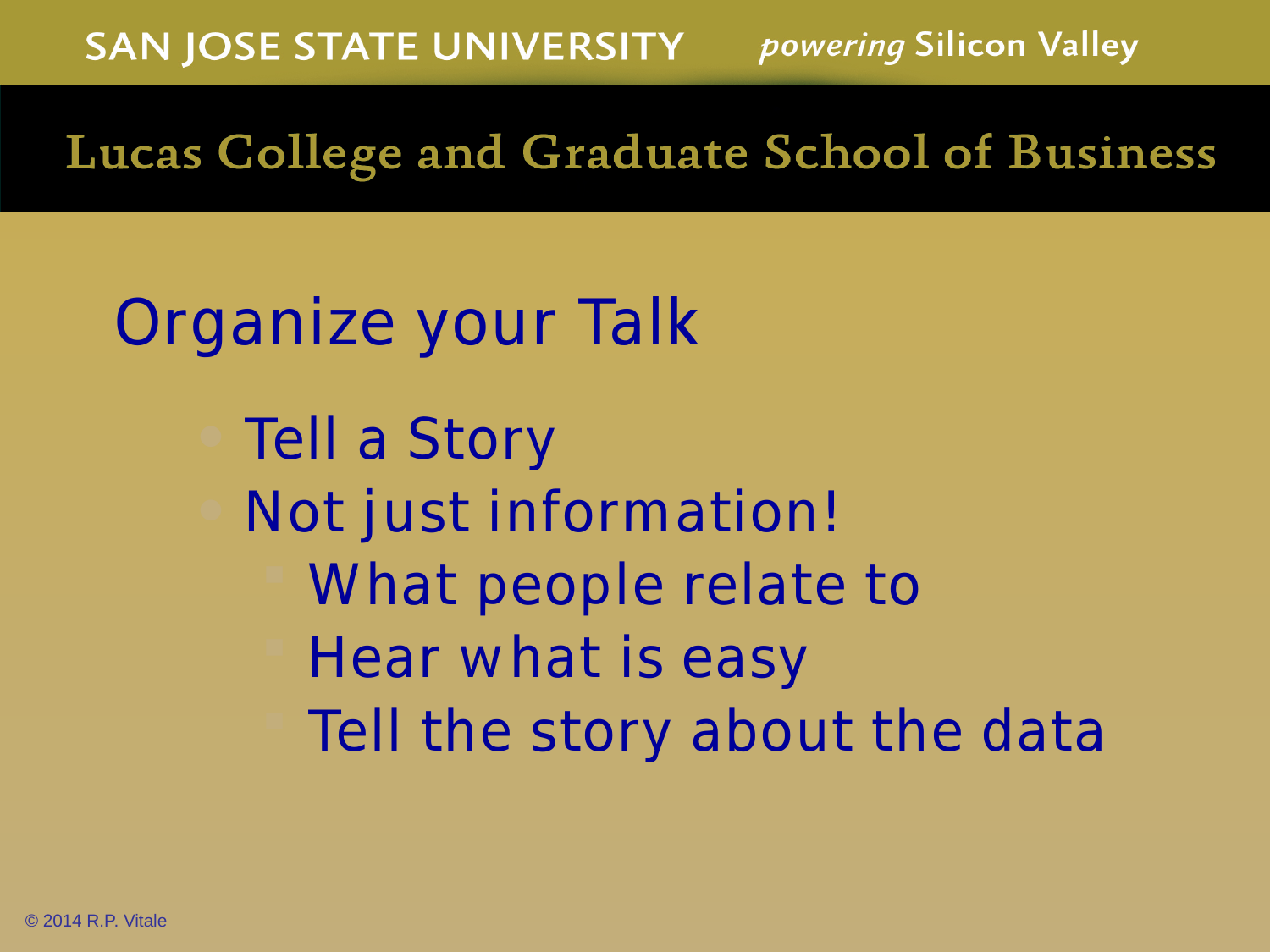

Organize your Talk
Tell a Story
Not just information!
What people relate to
Hear what is easy
Tell the story about the data